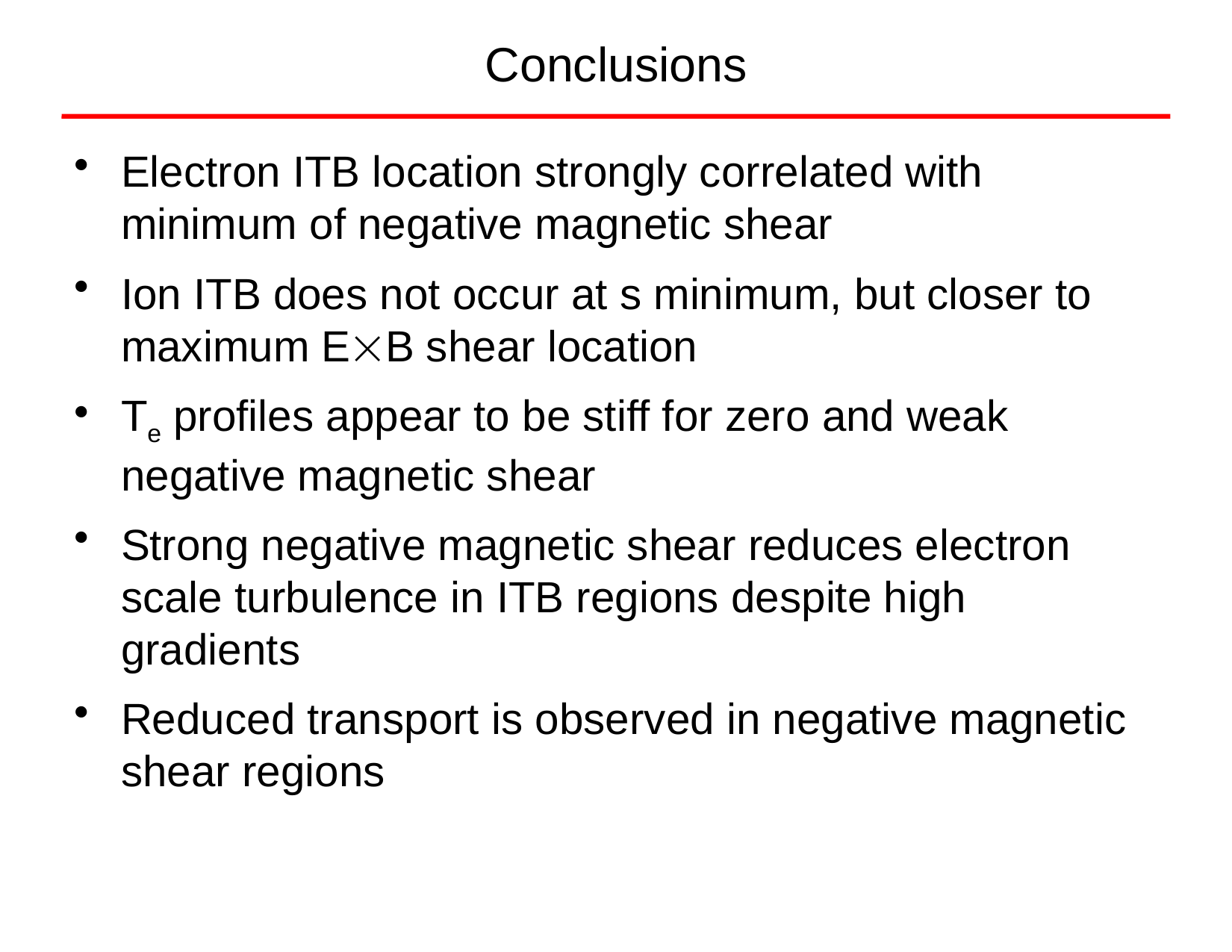

# Conclusions
Electron ITB location strongly correlated with minimum of negative magnetic shear
Ion ITB does not occur at s minimum, but closer to maximum E×B shear location
Te profiles appear to be stiff for zero and weak negative magnetic shear
Strong negative magnetic shear reduces electron scale turbulence in ITB regions despite high gradients
Reduced transport is observed in negative magnetic shear regions